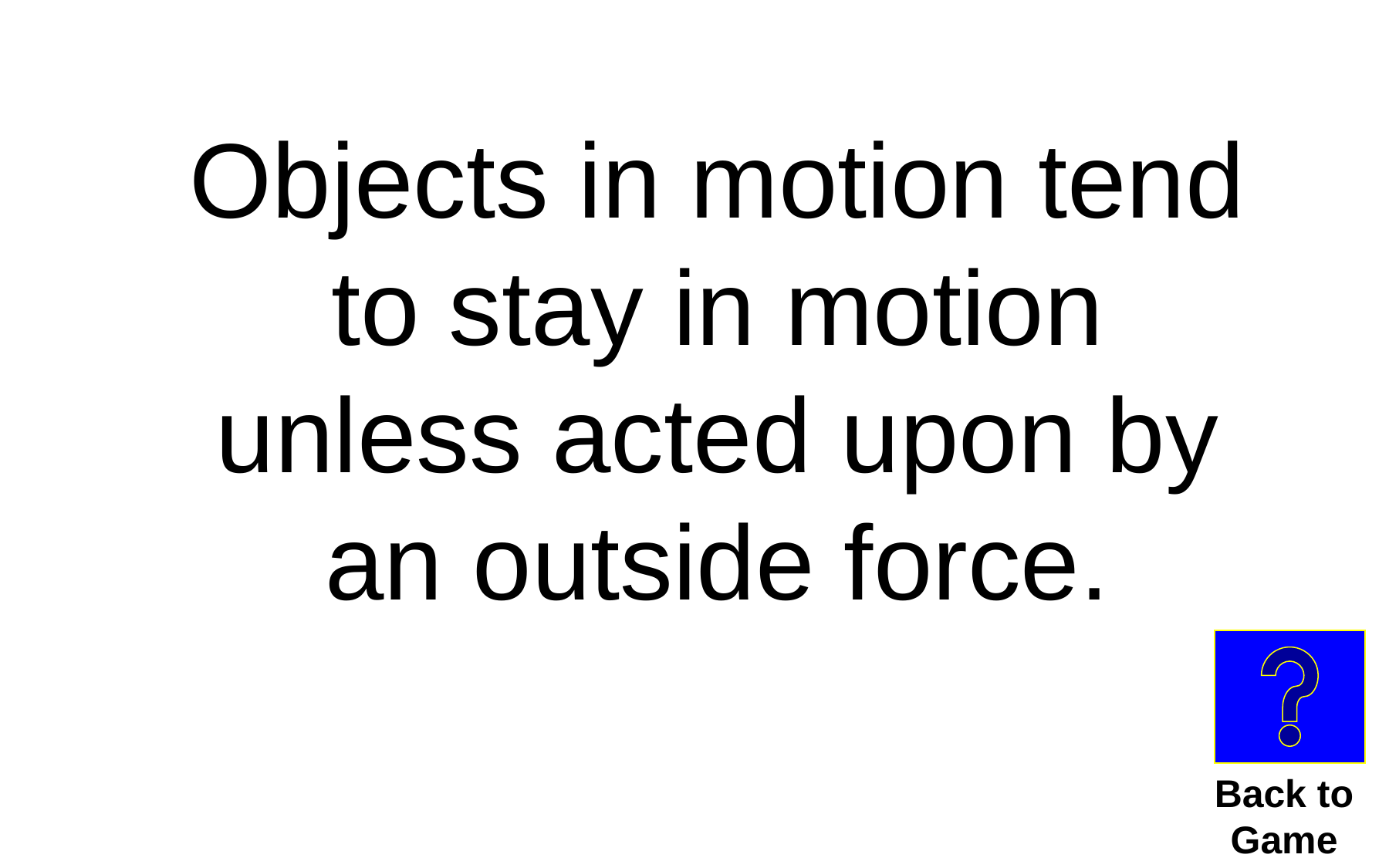

Objects in motion tend to stay in motion unless acted upon by an outside force.

Back to
Game